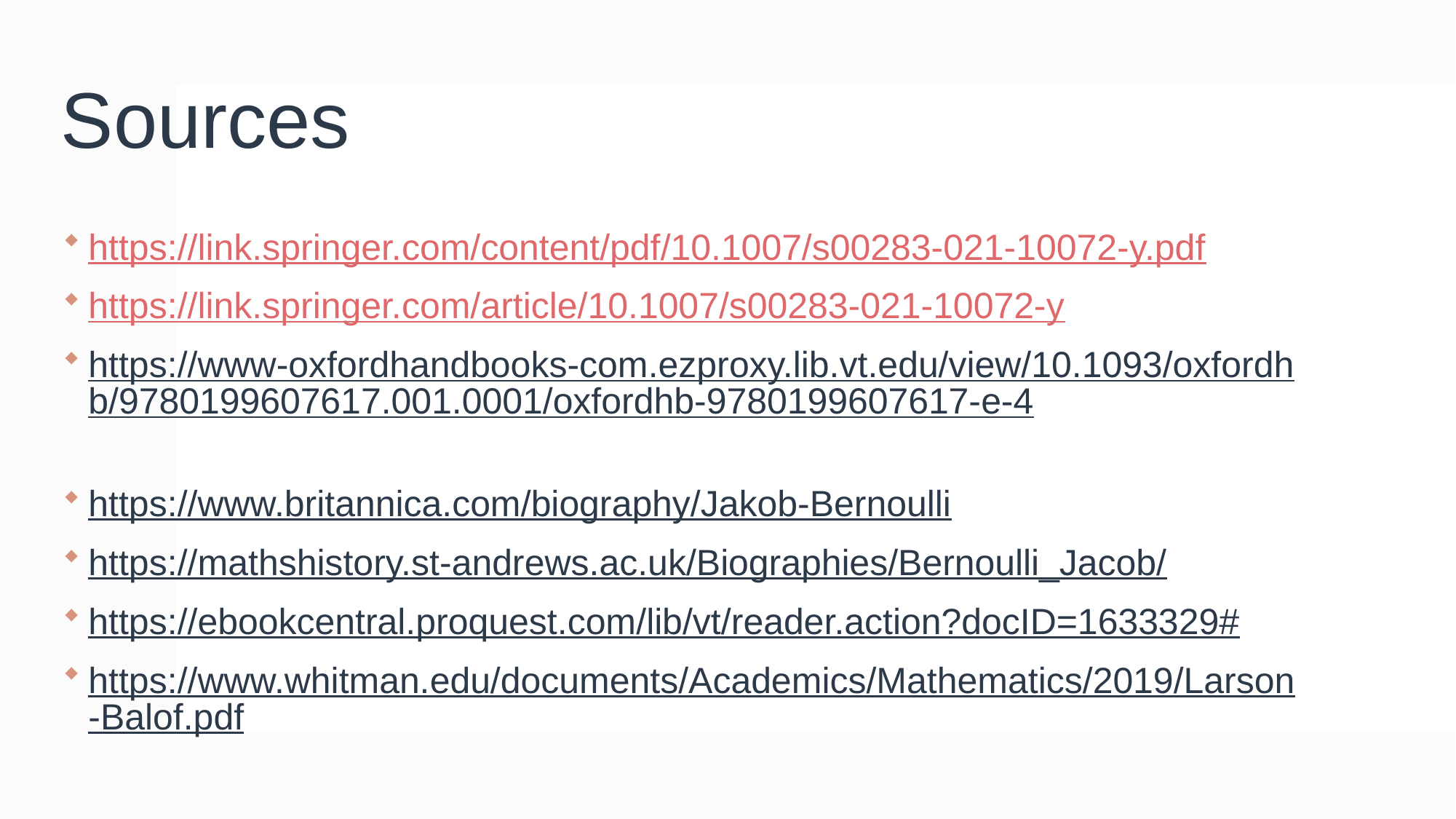

# Sources
https://link.springer.com/content/pdf/10.1007/s00283-021-10072-y.pdf
https://link.springer.com/article/10.1007/s00283-021-10072-y
https://www-oxfordhandbooks-com.ezproxy.lib.vt.edu/view/10.1093/oxfordhb/9780199607617.001.0001/oxfordhb-9780199607617-e-4
https://www.britannica.com/biography/Jakob-Bernoulli
https://mathshistory.st-andrews.ac.uk/Biographies/Bernoulli_Jacob/
https://ebookcentral.proquest.com/lib/vt/reader.action?docID=1633329#
https://www.whitman.edu/documents/Academics/Mathematics/2019/Larson-Balof.pdf